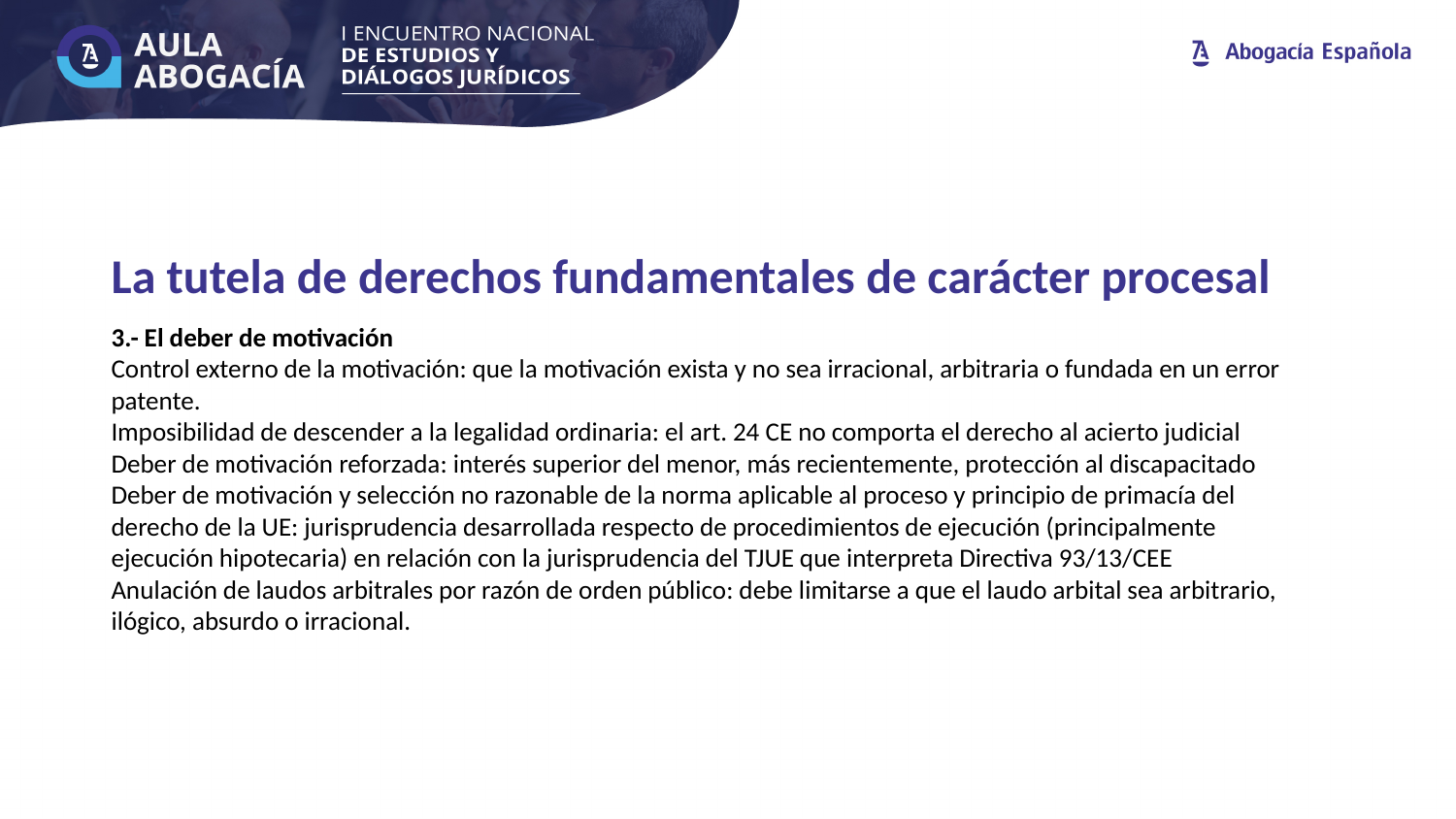

La tutela de derechos fundamentales de carácter procesal
3.- El deber de motivación
Control externo de la motivación: que la motivación exista y no sea irracional, arbitraria o fundada en un error patente.
Imposibilidad de descender a la legalidad ordinaria: el art. 24 CE no comporta el derecho al acierto judicial
Deber de motivación reforzada: interés superior del menor, más recientemente, protección al discapacitado
Deber de motivación y selección no razonable de la norma aplicable al proceso y principio de primacía del derecho de la UE: jurisprudencia desarrollada respecto de procedimientos de ejecución (principalmente ejecución hipotecaria) en relación con la jurisprudencia del TJUE que interpreta Directiva 93/13/CEE
Anulación de laudos arbitrales por razón de orden público: debe limitarse a que el laudo arbital sea arbitrario, ilógico, absurdo o irracional.